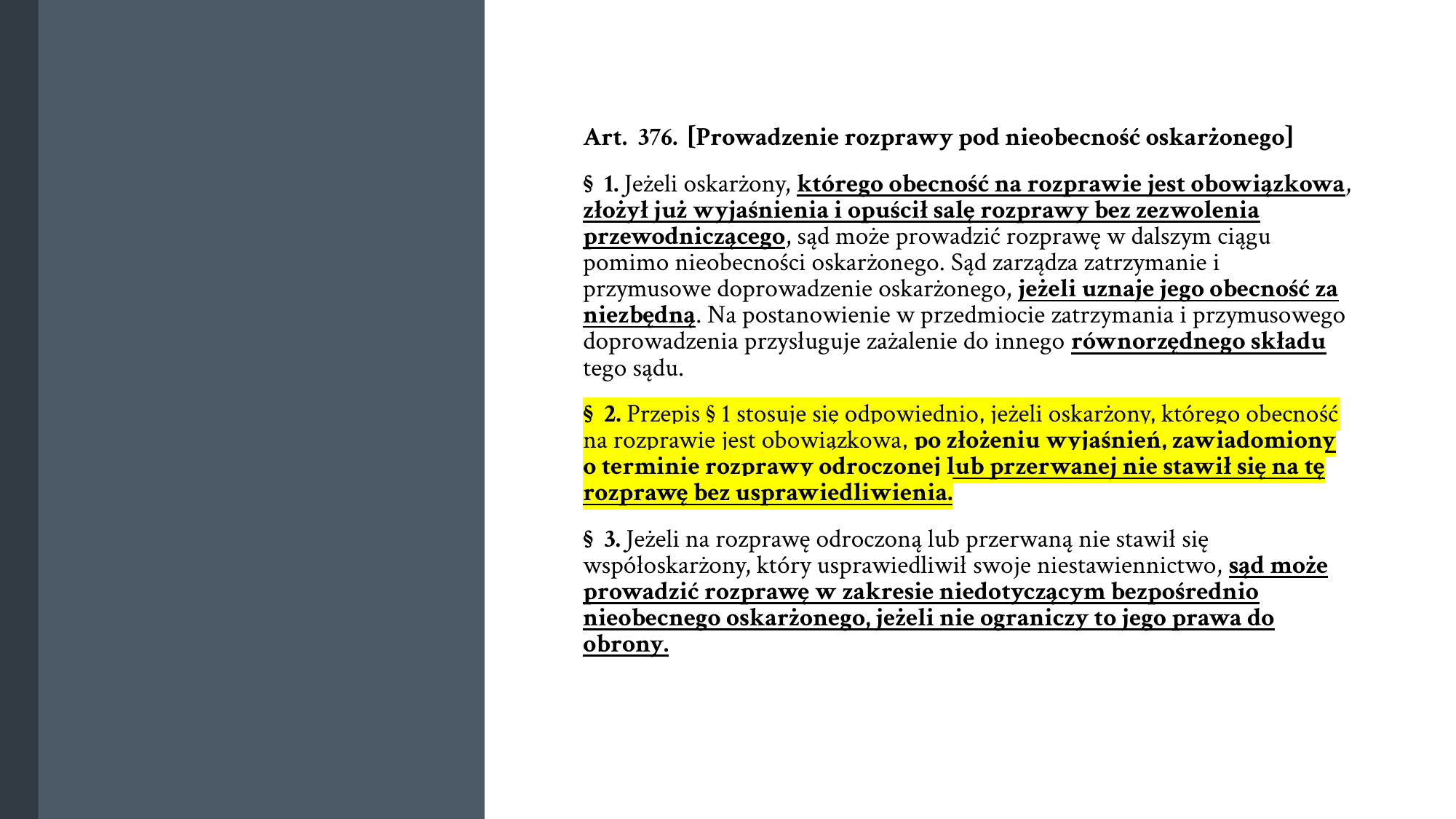

Art.  376.  [Prowadzenie rozprawy pod nieobecność oskarżonego]
§  1. Jeżeli oskarżony, którego obecność na rozprawie jest obowiązkowa, złożył już wyjaśnienia i opuścił salę rozprawy bez zezwolenia przewodniczącego, sąd może prowadzić rozprawę w dalszym ciągu pomimo nieobecności oskarżonego. Sąd zarządza zatrzymanie i przymusowe doprowadzenie oskarżonego, jeżeli uznaje jego obecność za niezbędną. Na postanowienie w przedmiocie zatrzymania i przymusowego doprowadzenia przysługuje zażalenie do innego równorzędnego składu tego sądu.
§  2. Przepis § 1 stosuje się odpowiednio, jeżeli oskarżony, którego obecność na rozprawie jest obowiązkowa, po złożeniu wyjaśnień, zawiadomiony o terminie rozprawy odroczonej lub przerwanej nie stawił się na tę rozprawę bez usprawiedliwienia.
§  3. Jeżeli na rozprawę odroczoną lub przerwaną nie stawił się współoskarżony, który usprawiedliwił swoje niestawiennictwo, sąd może prowadzić rozprawę w zakresie niedotyczącym bezpośrednio nieobecnego oskarżonego, jeżeli nie ograniczy to jego prawa do obrony.